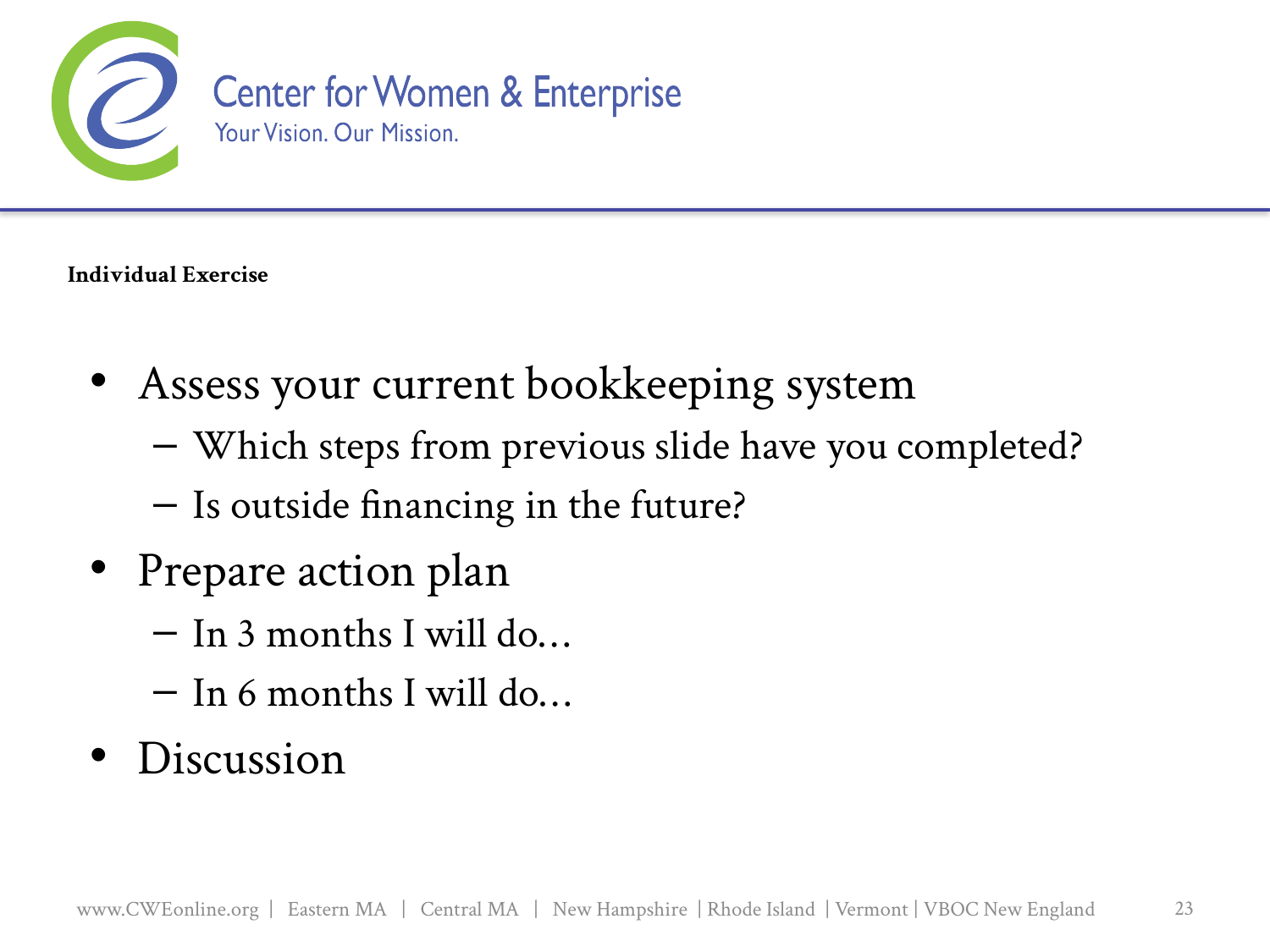

# Individual Exercise
Assess your current bookkeeping system
Which steps from previous slide have you completed?
Is outside financing in the future?
Prepare action plan
In 3 months I will do…
In 6 months I will do…
Discussion
www.CWEonline.org  |   Eastern MA   |   Central MA   |   New Hampshire  | Rhode Island  | Vermont | VBOC New England
23